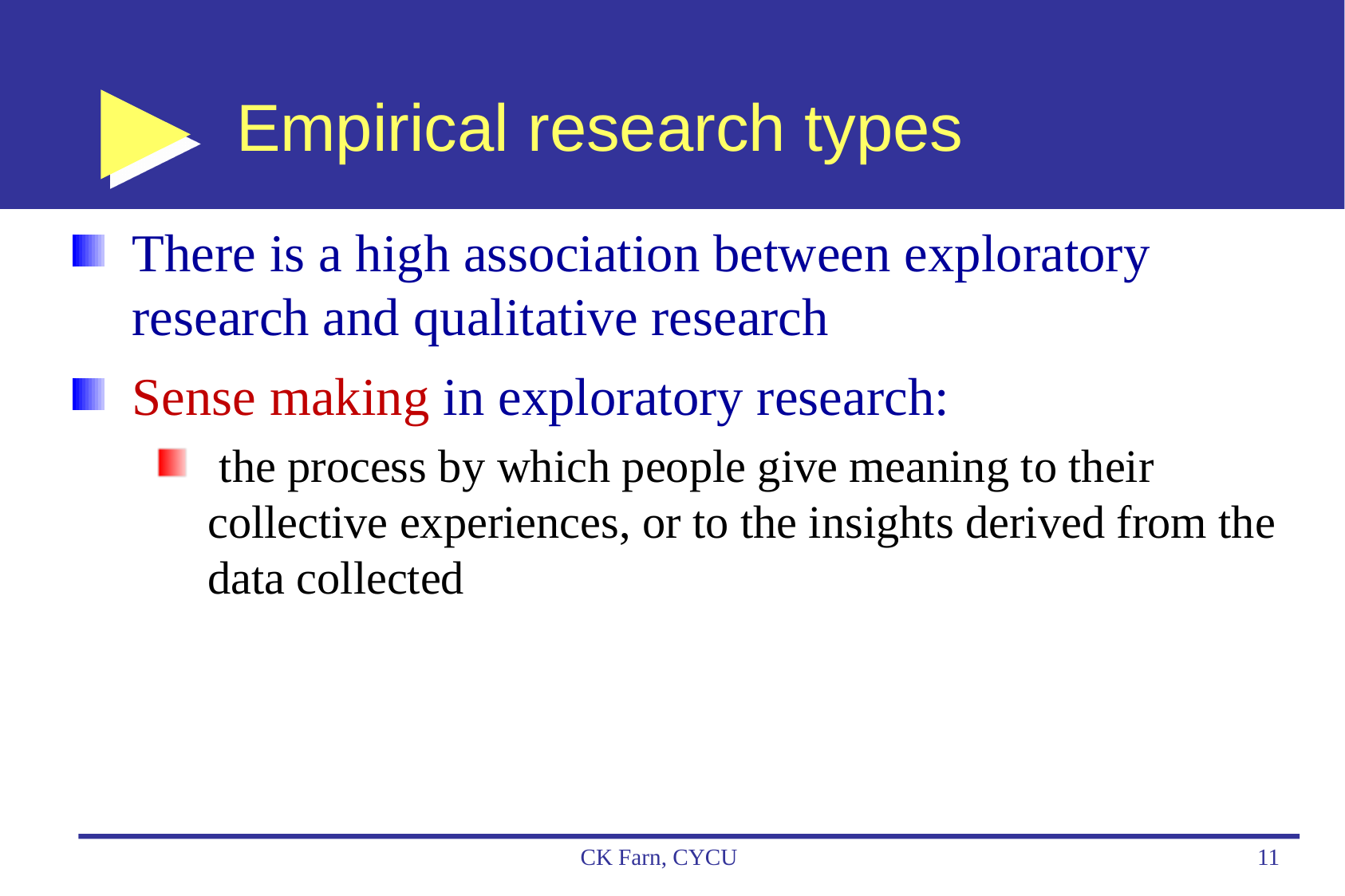

# Empirical research types
There is a high association between exploratory research and qualitative research
Sense making in exploratory research:
 the process by which people give meaning to their collective experiences, or to the insights derived from the data collected

CK Farn, CYCU
11